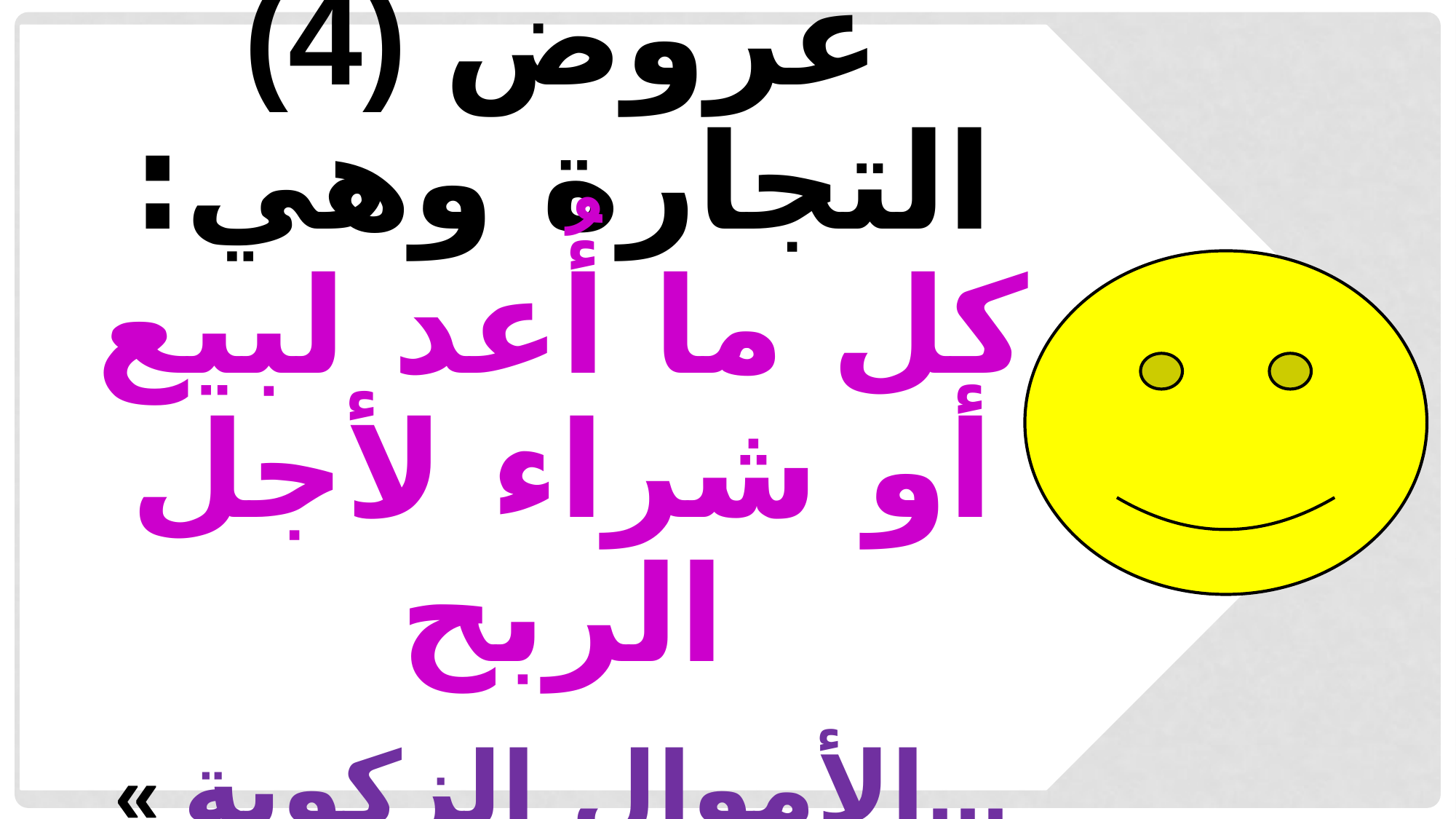

(4) عروض التجارة وهي: كل ما أُعد لبيع أو شراء لأجل الربح
« الأموال الزكوية...